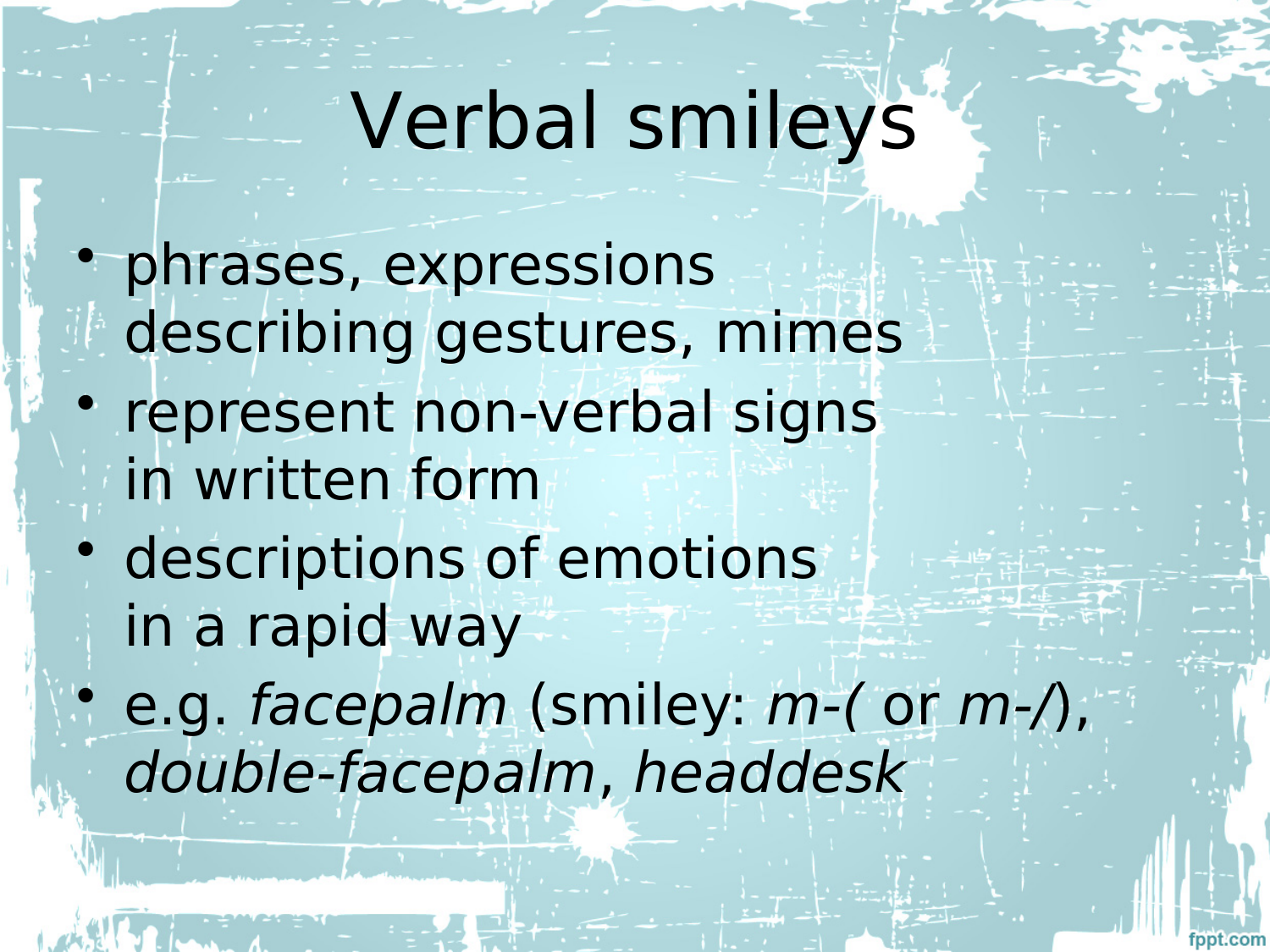

# Verbal smileys
phrases, expressions
describing gestures, mimes
represent non-verbal signs
in written form
descriptions of emotions
in a rapid way
e.g. facepalm (smiley: m-( or m-/), double-facepalm, headdesk